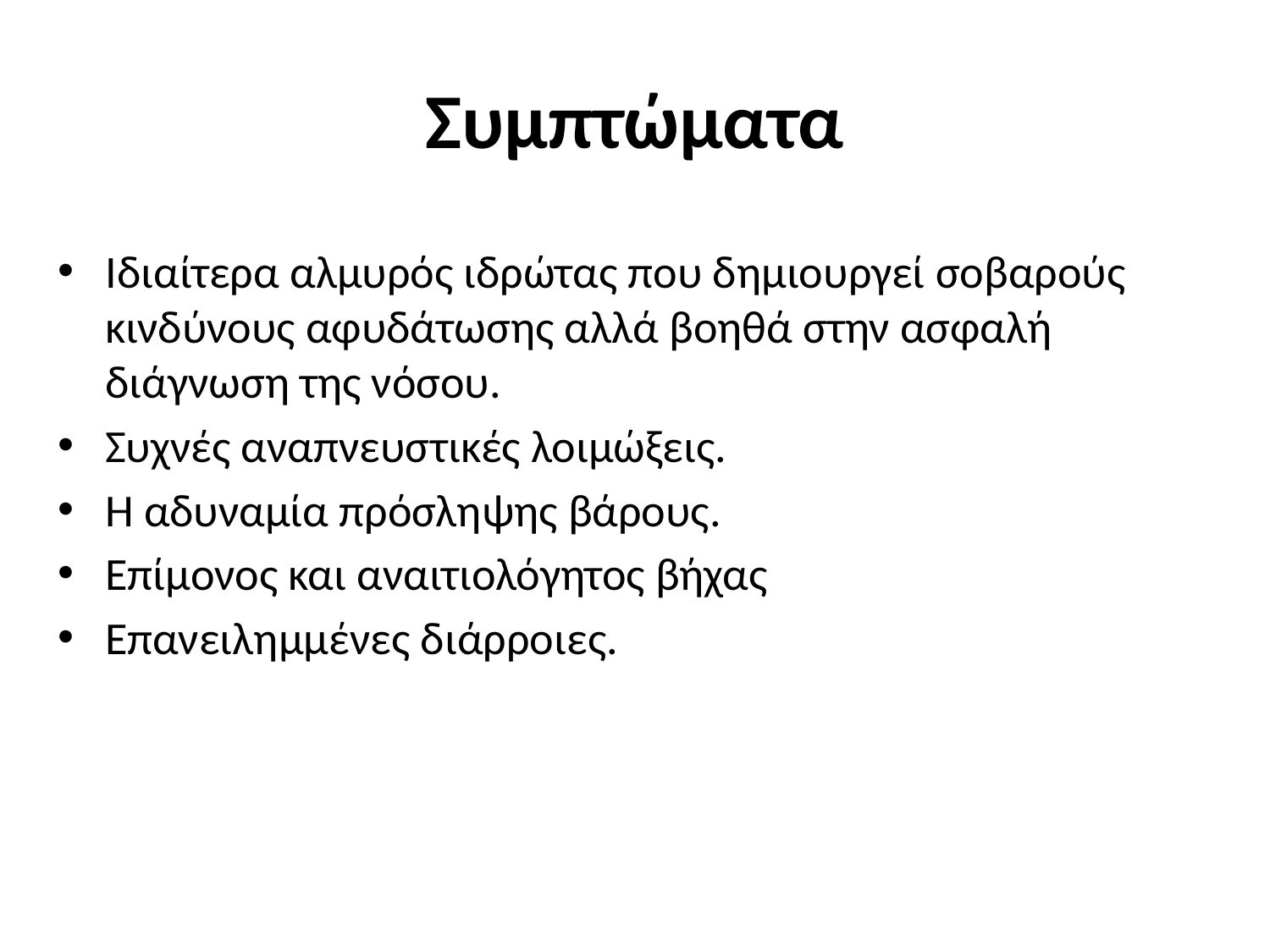

# Συμπτώματα
Ιδιαίτερα αλμυρός ιδρώτας που δημιουργεί σοβαρούς κινδύνους αφυδάτωσης αλλά βοηθά στην ασφαλή διάγνωση της νόσου.
Συχνές αναπνευστικές λοιμώξεις.
Η αδυναμία πρόσληψης βάρους.
Επίμονος και αναιτιολόγητος βήχας
Επανειλημμένες διάρροιες.